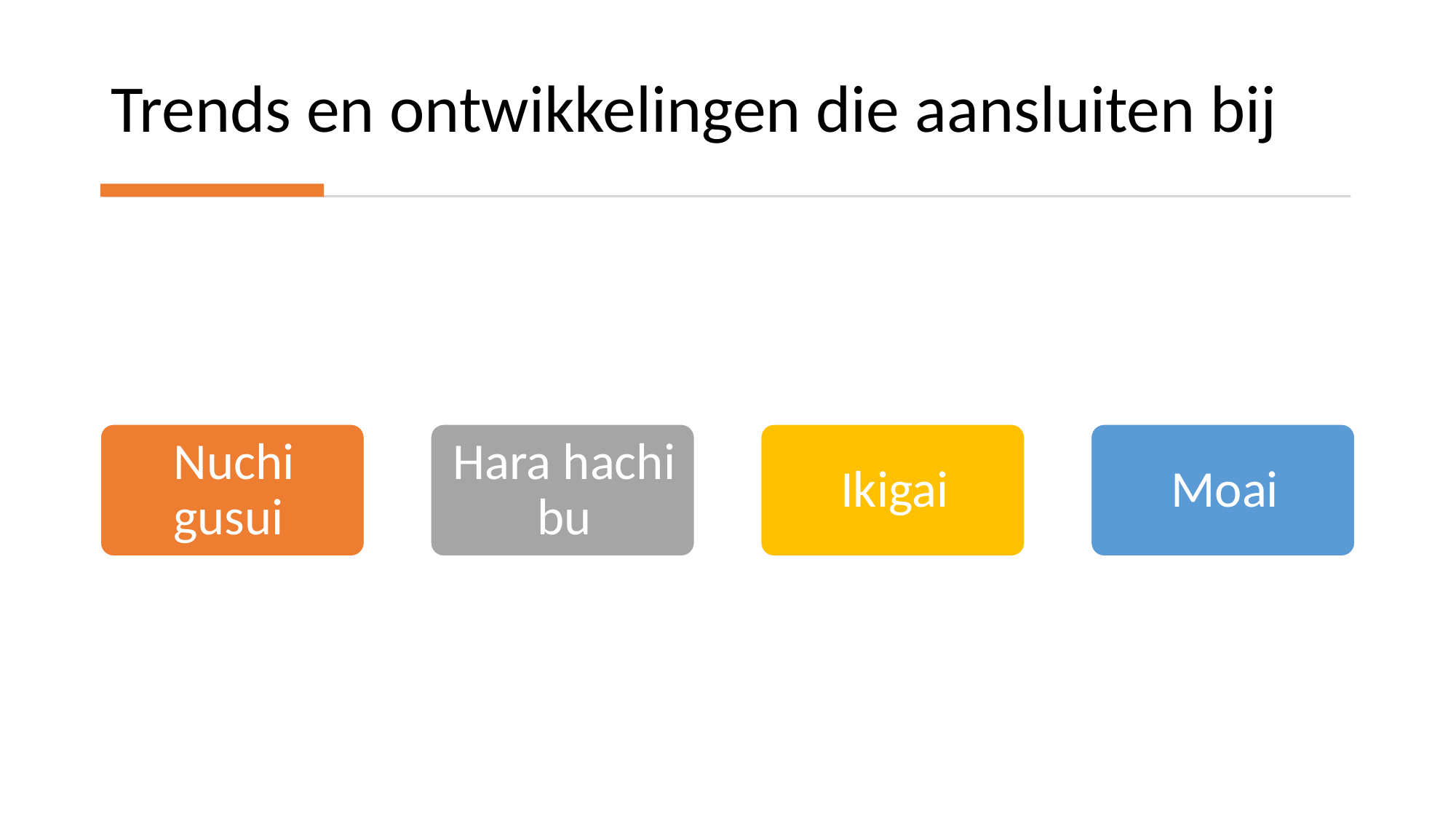

# Trends en ontwikkelingen die aansluiten bij

Nuchi gusui
Hara hachi bu
Ikigai
Moai